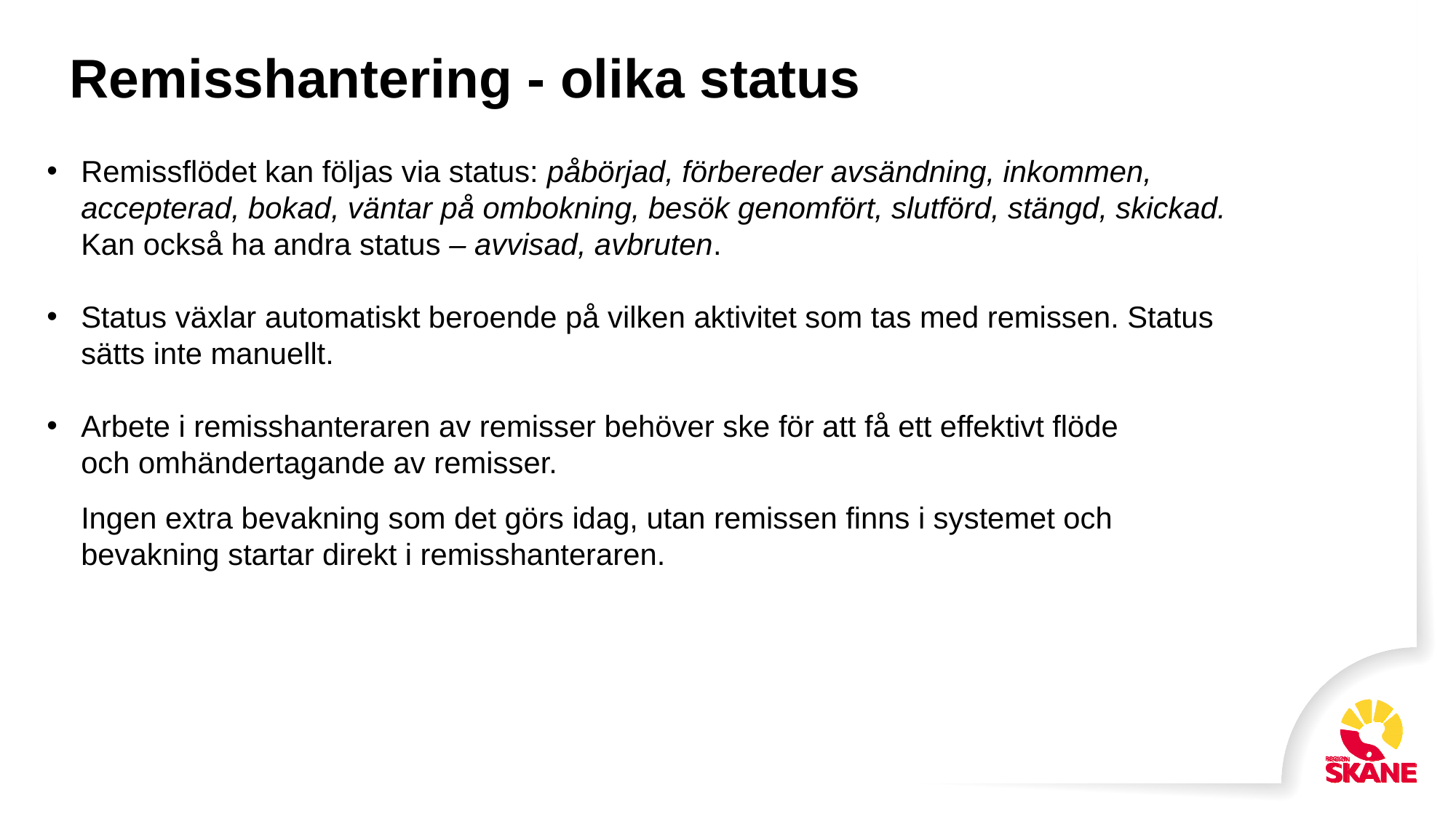

Arbetsmaterial
# Remisshantering - olika status
Remissflödet kan följas via status: påbörjad, förbereder avsändning, inkommen, accepterad, bokad, väntar på ombokning, besök genomfört, slutförd, stängd, skickad. Kan också ha andra status – avvisad, avbruten.
Status växlar automatiskt beroende på vilken aktivitet som tas med remissen. Status sätts inte manuellt.
Arbete i remisshanteraren av remisser behöver ske för att få ett effektivt flöde
och omhändertagande av remisser.
Ingen extra bevakning som det görs idag, utan remissen finns i systemet och bevakning startar direkt i remisshanteraren.